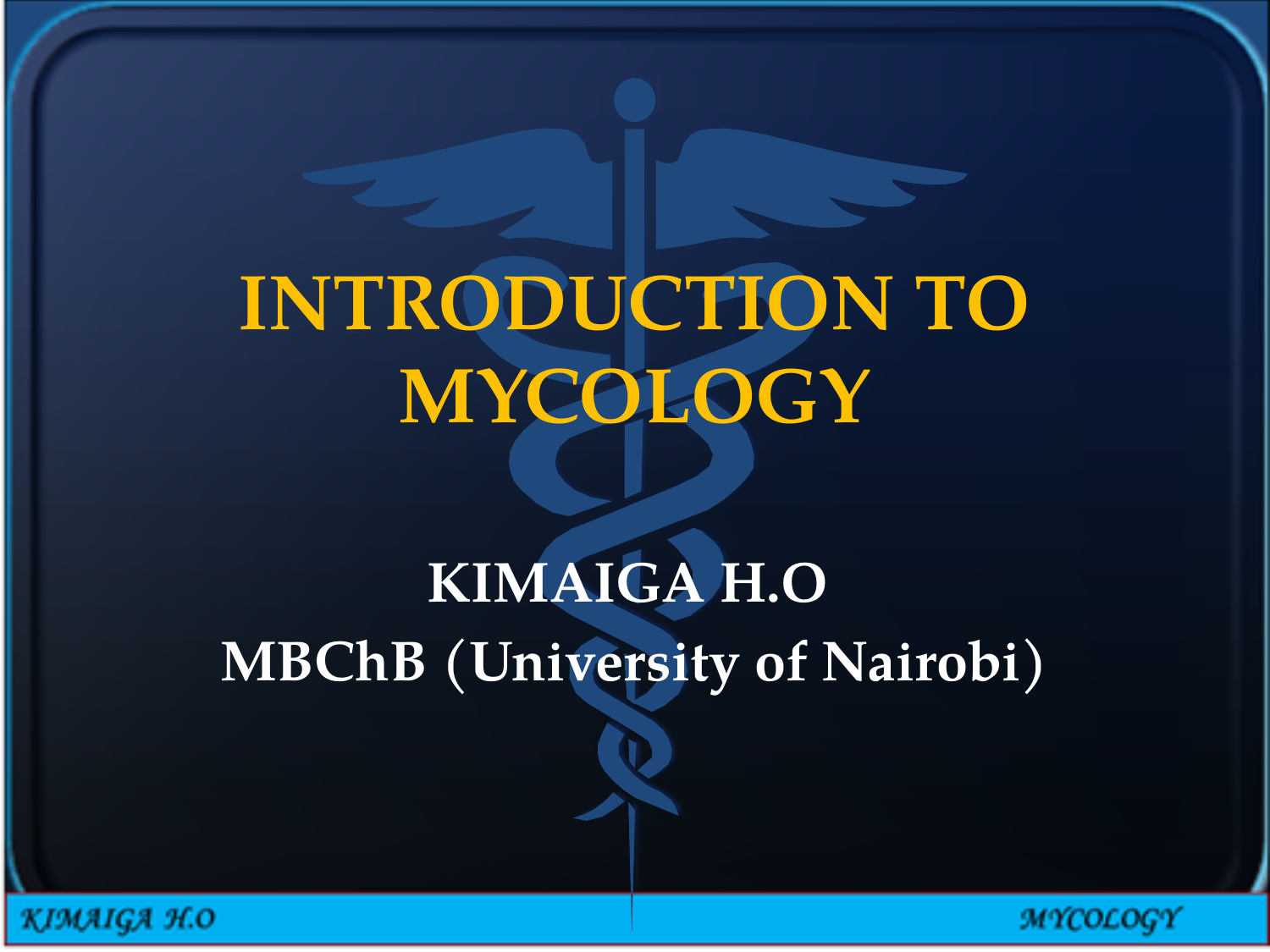

# INTRODUCTION TO MYCOLOGY
KIMAIGA H.O
MBChB (University of Nairobi)